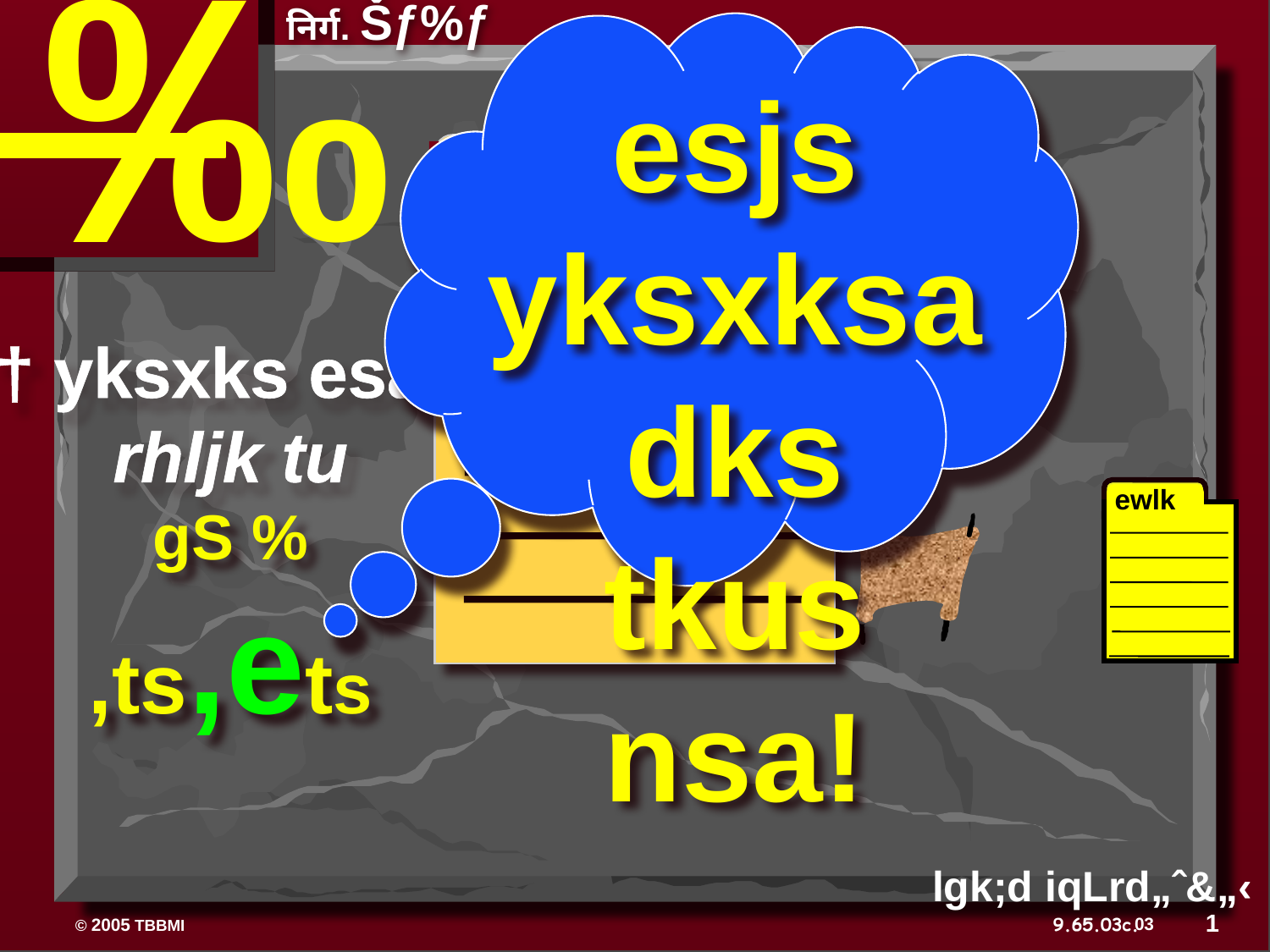

‰

esjs yksxksa
dks
tkus nsa!
निर्ग. Šƒ%ƒ

ca. 1500 B.C.
   MOSES

^^ † yksxks esa ls**
rhljk tu
gS %
,ts,ets

ewlk

40

1
03
lgk;d iqLrd„ˆ&„‹